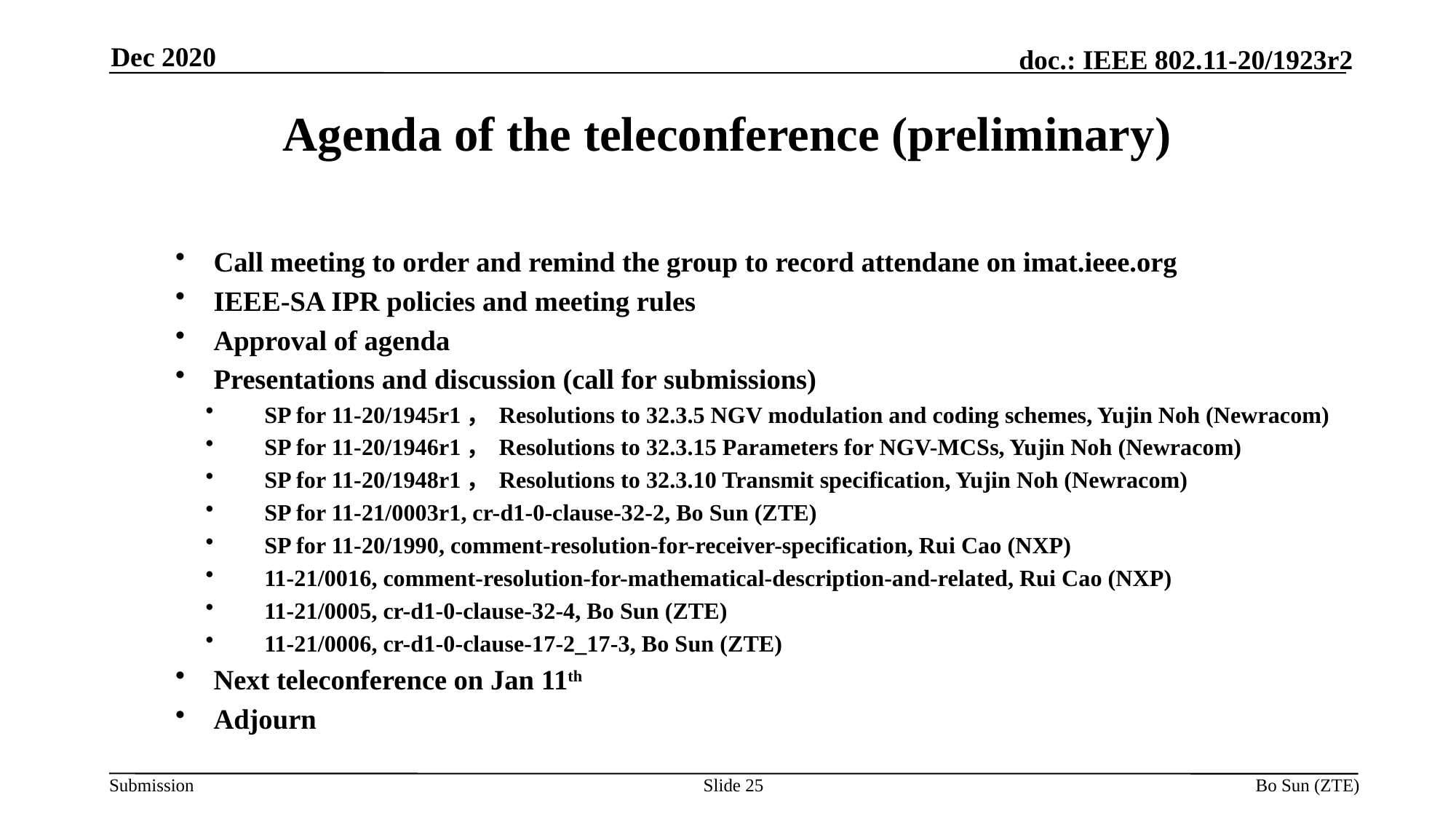

Dec 2020
Agenda of the teleconference (preliminary)
Call meeting to order and remind the group to record attendane on imat.ieee.org
IEEE-SA IPR policies and meeting rules
Approval of agenda
Presentations and discussion (call for submissions)
SP for 11-20/1945r1， Resolutions to 32.3.5 NGV modulation and coding schemes, Yujin Noh (Newracom)
SP for 11-20/1946r1， Resolutions to 32.3.15 Parameters for NGV-MCSs, Yujin Noh (Newracom)
SP for 11-20/1948r1， Resolutions to 32.3.10 Transmit specification, Yujin Noh (Newracom)
SP for 11-21/0003r1, cr-d1-0-clause-32-2, Bo Sun (ZTE)
SP for 11-20/1990, comment-resolution-for-receiver-specification, Rui Cao (NXP)
11-21/0016, comment-resolution-for-mathematical-description-and-related, Rui Cao (NXP)
11-21/0005, cr-d1-0-clause-32-4, Bo Sun (ZTE)
11-21/0006, cr-d1-0-clause-17-2_17-3, Bo Sun (ZTE)
Next teleconference on Jan 11th
Adjourn
Slide 25
Bo Sun (ZTE)